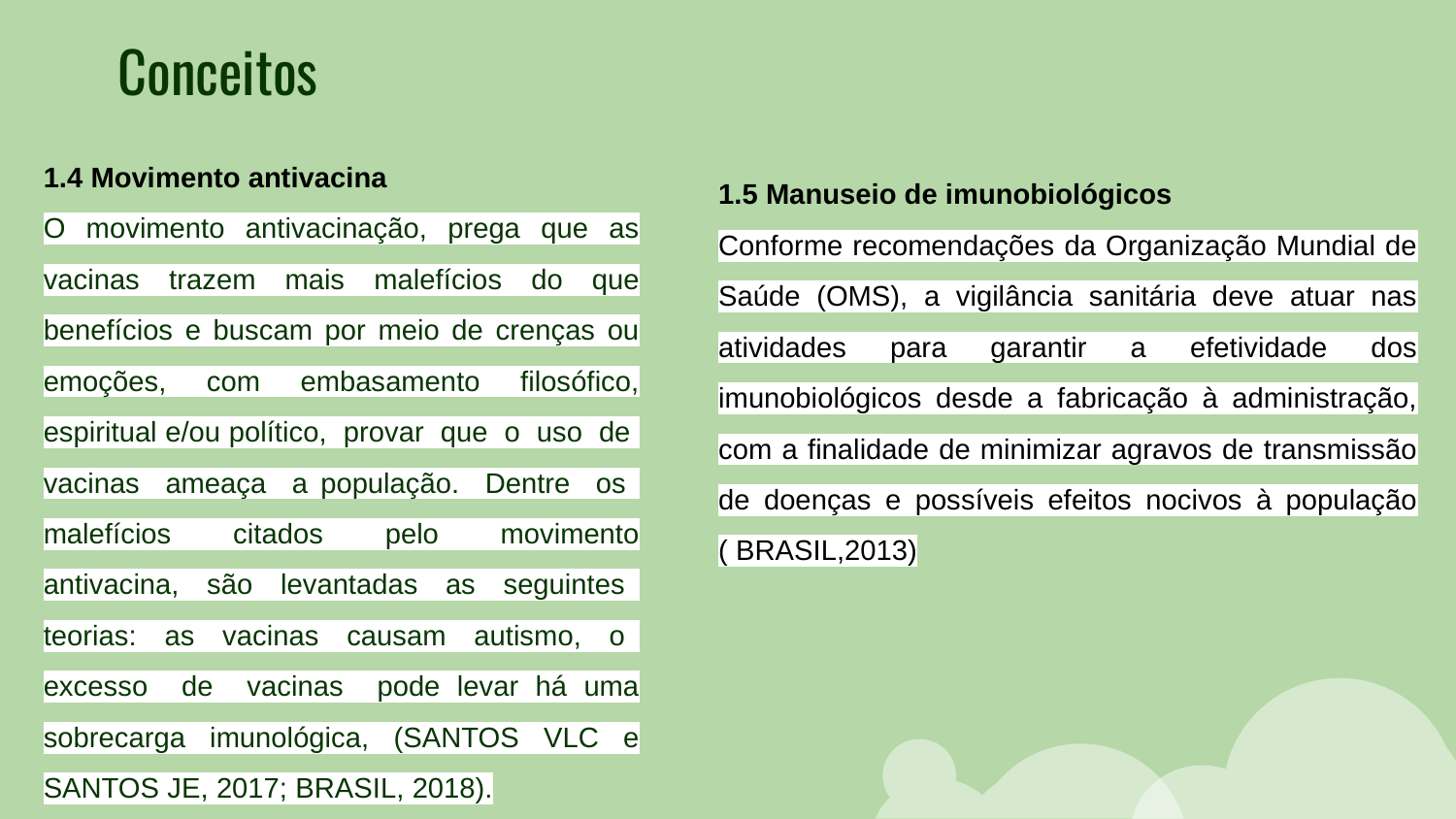

# Conceitos

1.4 Movimento antivacina
O movimento antivacinação, prega que as vacinas trazem mais malefícios do que benefícios e buscam por meio de crenças ou emoções, com embasamento filosófico, espiritual e/ou político,  provar  que  o  uso  de  vacinas  ameaça  a população.  Dentre  os  malefícios  citados  pelo  movimento antivacina,  são  levantadas  as  seguintes  teorias:  as  vacinas  causam  autismo,  o  excesso  de  vacinas  pode levar há uma sobrecarga imunológica, (SANTOS VLC e SANTOS JE, 2017; BRASIL, 2018).
1.5 Manuseio de imunobiológicos
Conforme recomendações da Organização Mundial de Saúde (OMS), a vigilância sanitária deve atuar nas atividades para garantir a efetividade dos imunobiológicos desde a fabricação à administração, com a finalidade de minimizar agravos de transmissão de doenças e possíveis efeitos nocivos à população ( BRASIL,2013)